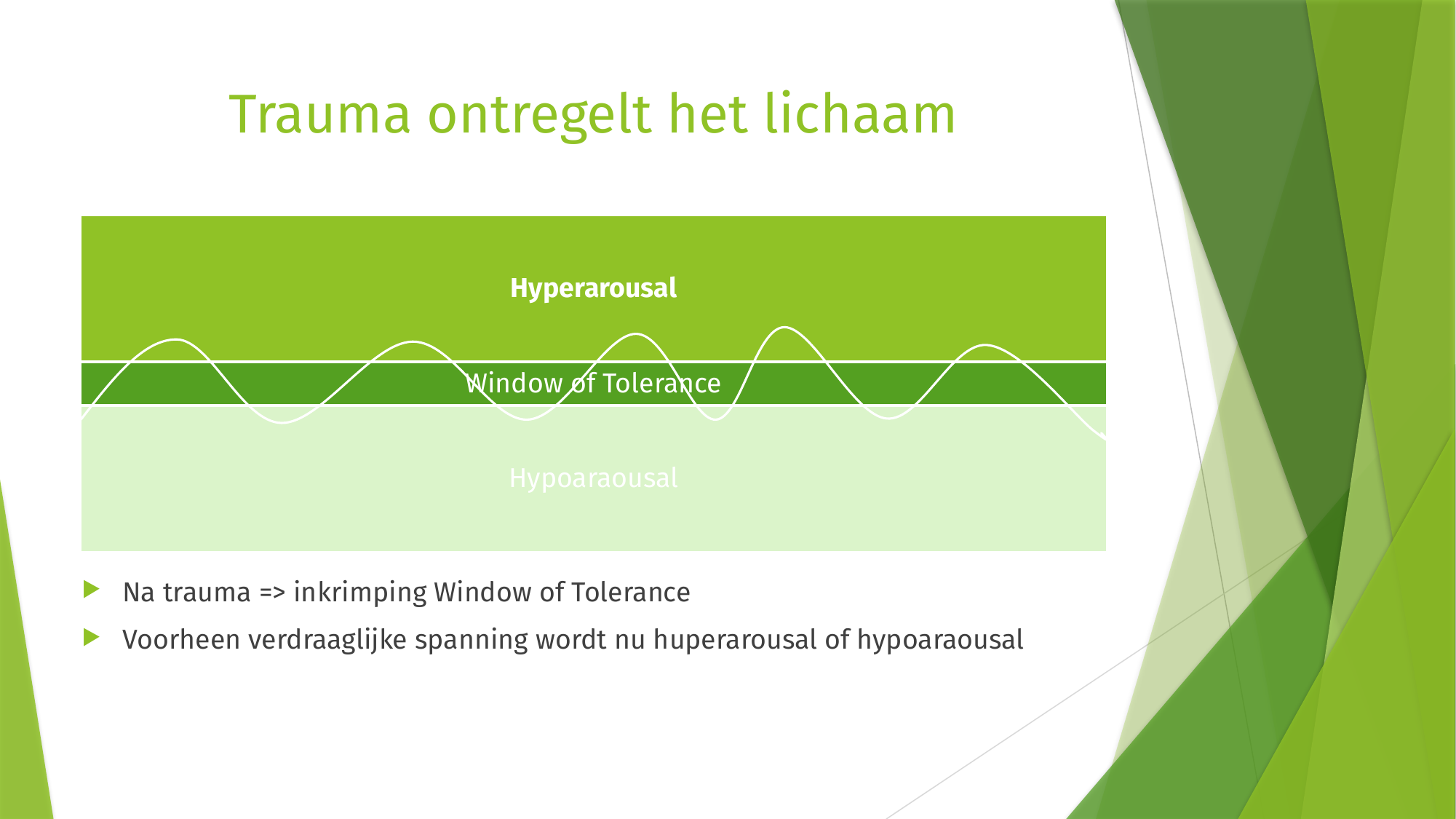

# Trauma ontregelt het lichaam
| Hyperarousal |
| --- |
| Window of Tolerance |
| Hypoaraousal |

Na trauma => inkrimping Window of Tolerance
Voorheen verdraaglijke spanning wordt nu huperarousal of hypoaraousal